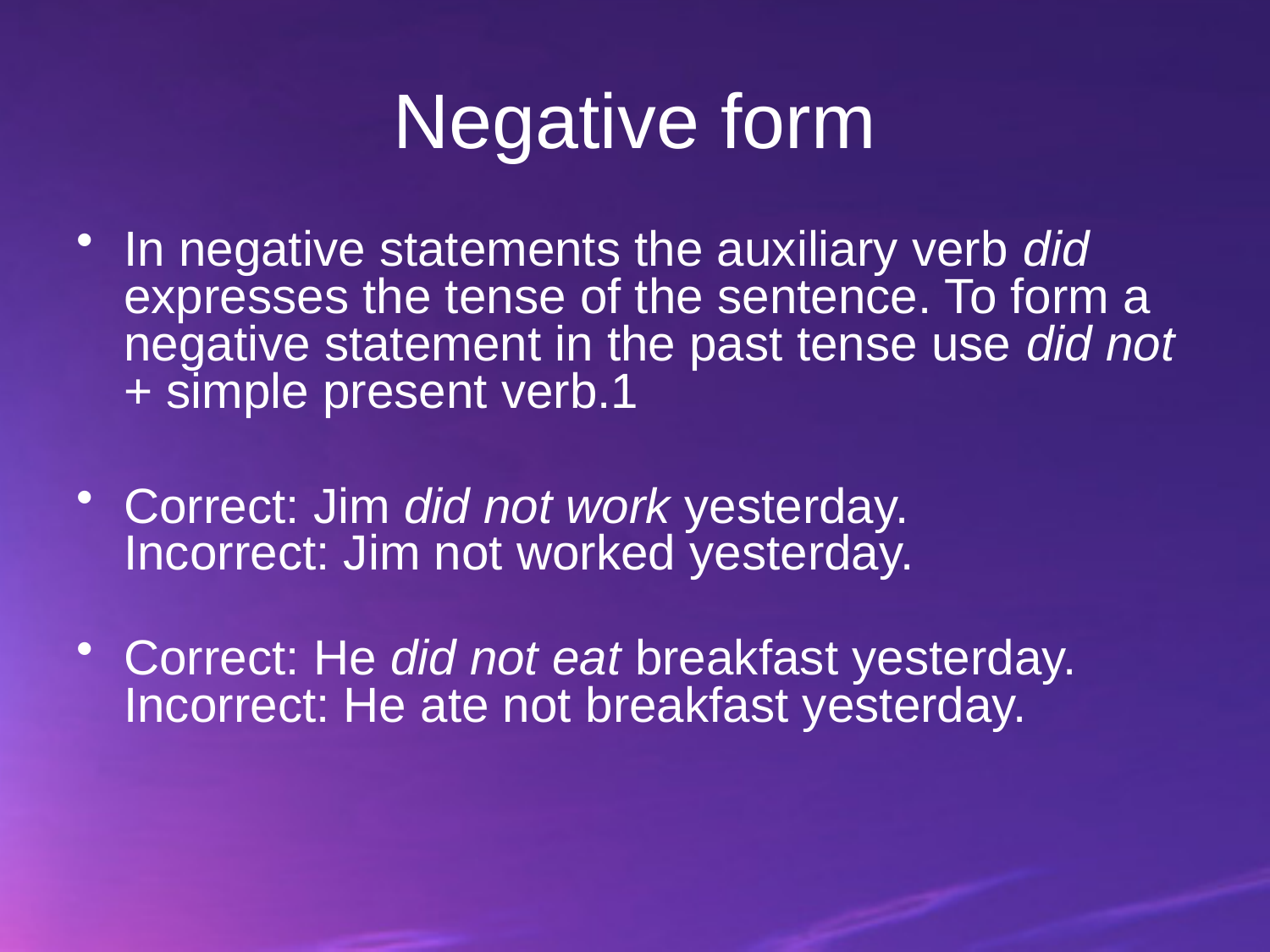

# Negative form
In negative statements the auxiliary verb did expresses the tense of the sentence. To form a negative statement in the past tense use did not + simple present verb.1

Correct: Jim did not work yesterday.
Incorrect: Jim not worked yesterday.
Correct: He did not eat breakfast yesterday.
Incorrect: He ate not breakfast yesterday.